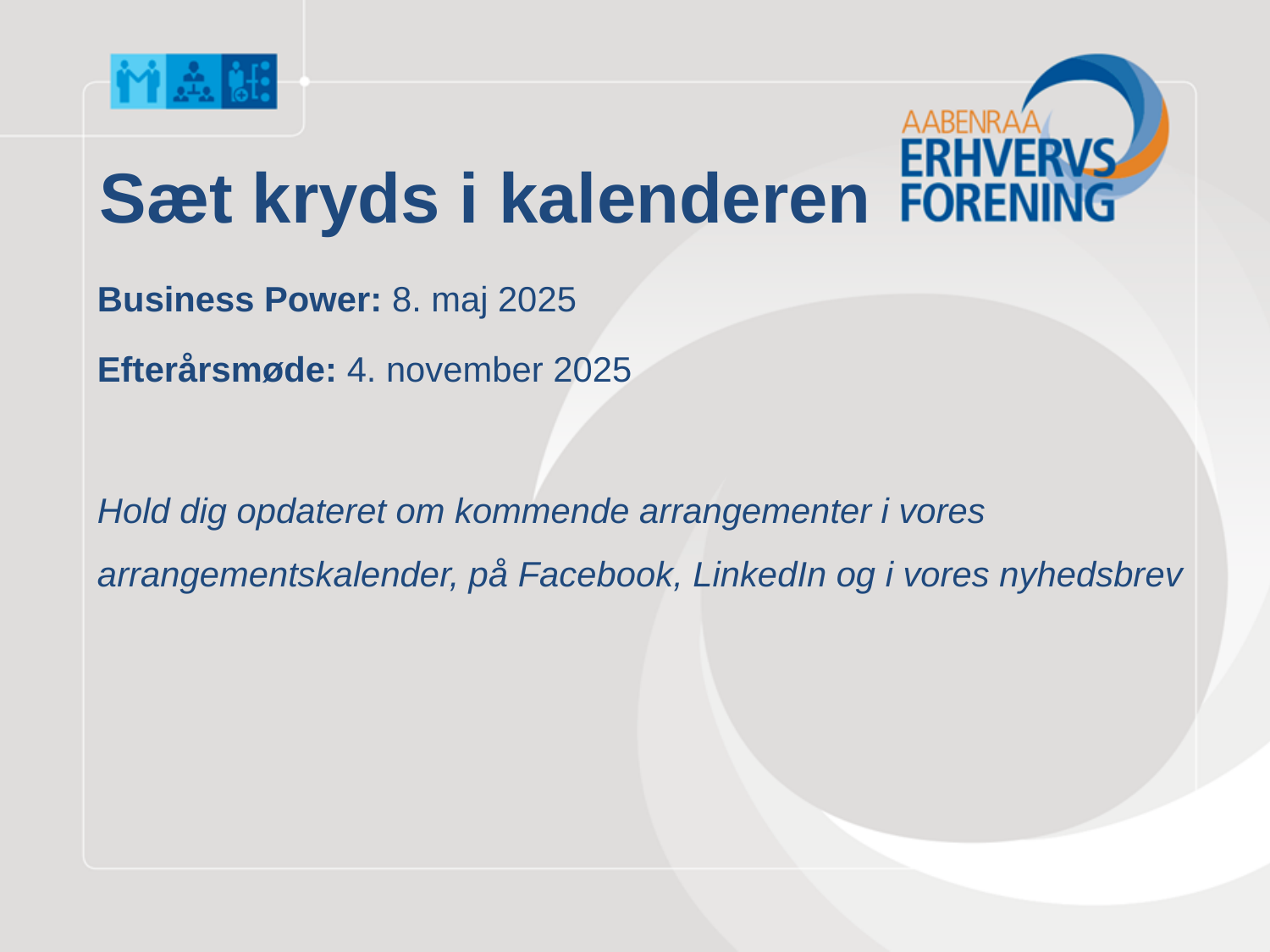

Business Power: 8. maj 2025
Efterårsmøde: 4. november 2025

Hold dig opdateret om kommende arrangementer i vores arrangementskalender, på Facebook, LinkedIn og i vores nyhedsbrev

Sæt kryds i kalenderen